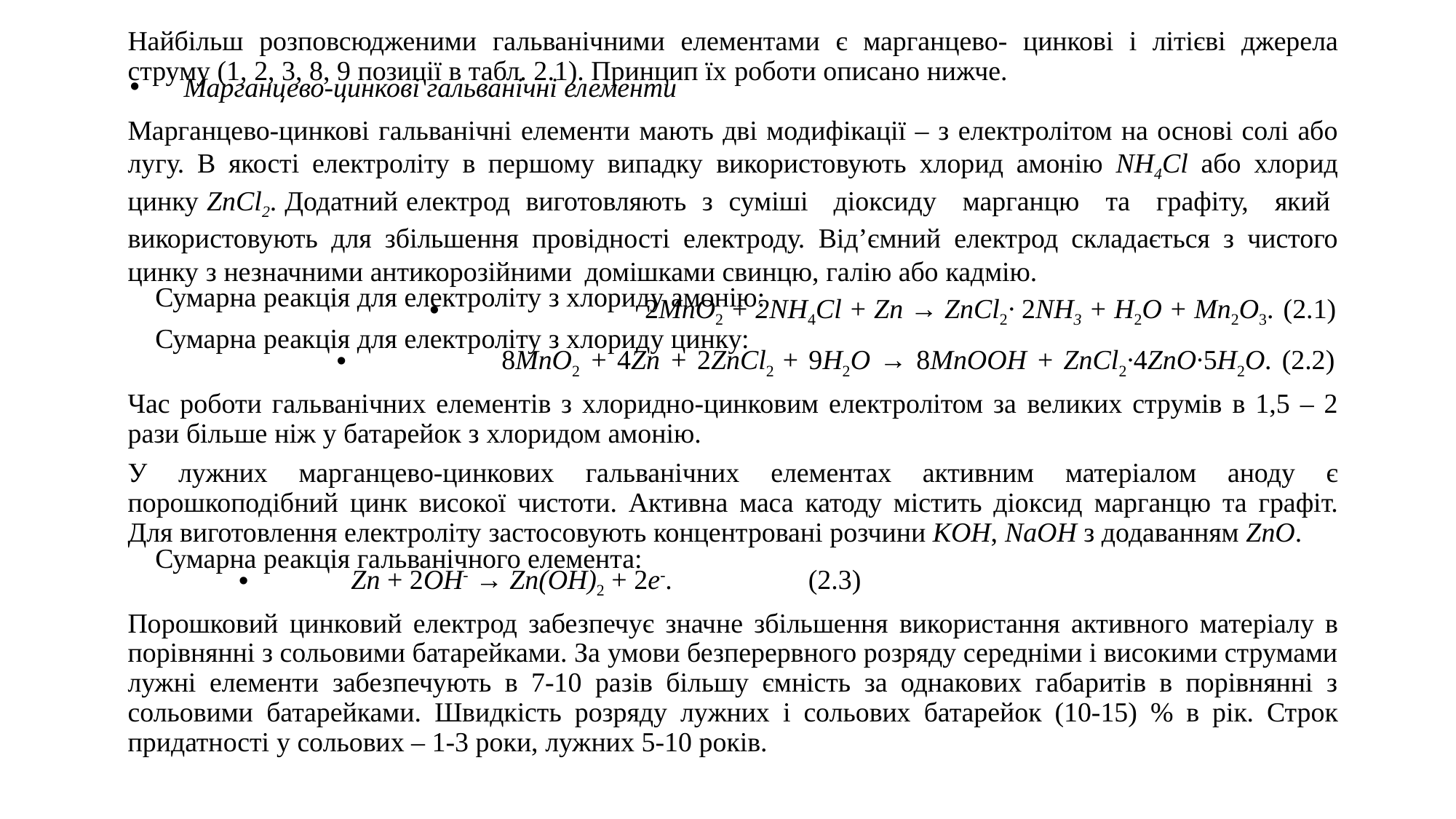

Найбільш розповсюдженими гальванічними елементами є марганцево- цинкові і літієві джерела струму (1, 2, 3, 8, 9 позиції в табл. 2.1). Принцип їх роботи описано нижче.
Марганцево-цинкові гальванічні елементи
Марганцево-цинкові гальванічні елементи мають дві модифікації – з електролітом на основі солі або лугу. В якості електроліту в першому випадку використовують хлорид амонію NH4Cl або хлорид цинку ZnCl2. Додатний електрод виготовляють з суміші   діоксиду   марганцю   та   графіту,   який
використовують для збільшення провідності електроду. Від’ємний електрод складається з чистого цинку з незначними антикорозійними домішками свинцю, галію або кадмію.
Сумарна реакція для електроліту з хлориду амонію:
2MnO2 + 2NH4Cl + Zn → ZnCl2· 2NH3 + H2O + Mn2O3.	(2.1)
Сумарна реакція для електроліту з хлориду цинку:
8MnO2 + 4Zn + 2ZnCl2 + 9H2O → 8MnOOH + ZnCl2·4ZnO·5H2O.	(2.2)
Час роботи гальванічних елементів з хлоридно-цинковим електролітом за великих струмів в 1,5 – 2 рази більше ніж у батарейок з хлоридом амонію.
У лужних марганцево-цинкових гальванічних елементах активним матеріалом аноду є порошкоподібний цинк високої чистоти. Активна маса катоду містить діоксид марганцю та графіт. Для виготовлення електроліту застосовують концентровані розчини KOH, NaOH з додаванням ZnO.
Сумарна реакція гальванічного елемента:
Zn + 2OH- → Zn(OH)2 + 2е-.	(2.3)
Порошковий цинковий електрод забезпечує значне збільшення використання активного матеріалу в порівнянні з сольовими батарейками. За умови безперервного розряду середніми і високими струмами лужні елементи забезпечують в 7-10 разів більшу ємність за однакових габаритів в порівнянні з сольовими батарейками. Швидкість розряду лужних і сольових батарейок (10-15) % в рік. Строк придатності у сольових – 1-3 роки, лужних 5-10 років.